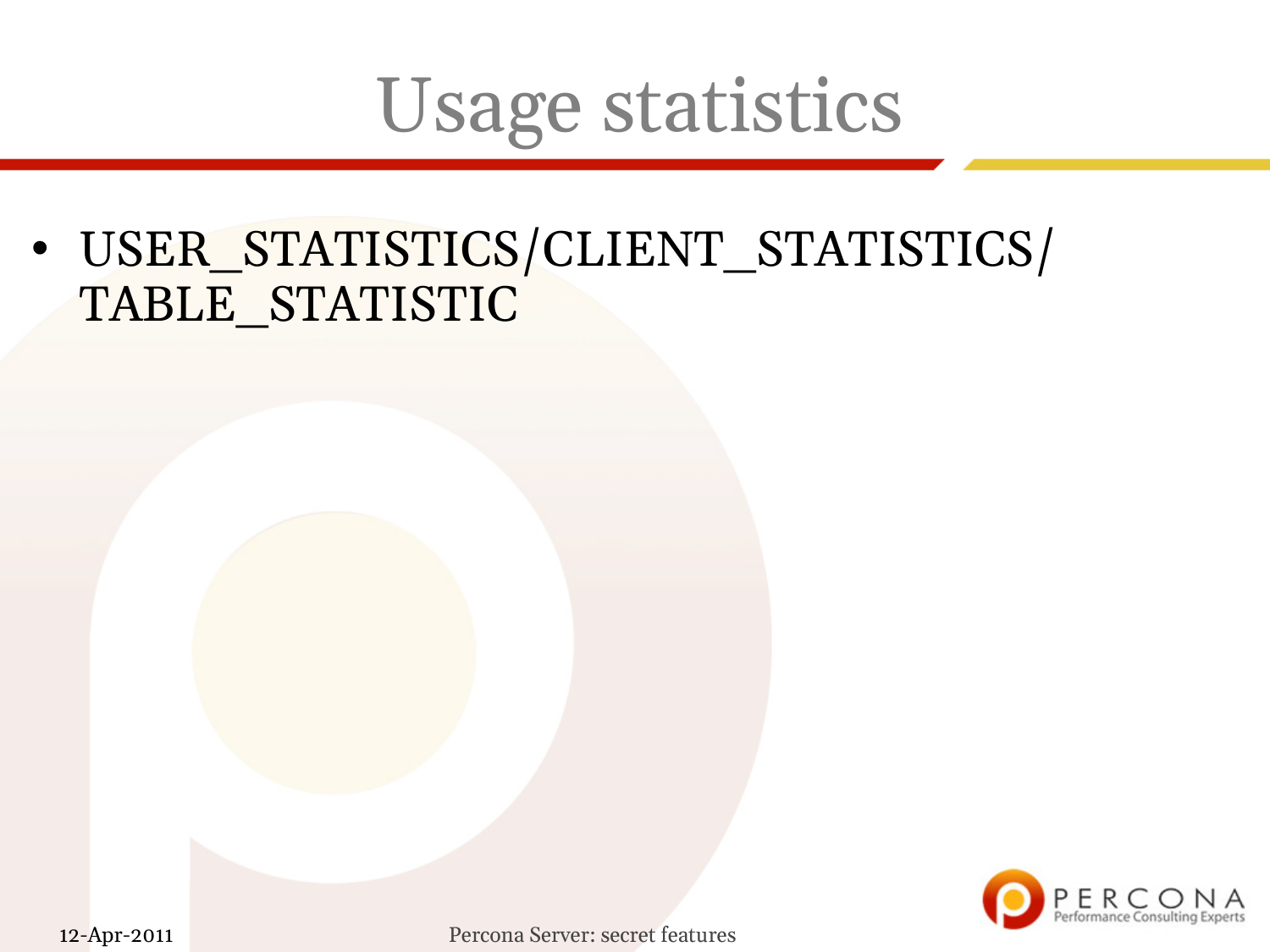

# Usage statistics
USER_STATISTICS/CLIENT_STATISTICS/TABLE_STATISTIC
Percona Server: secret features
12-Apr-2011